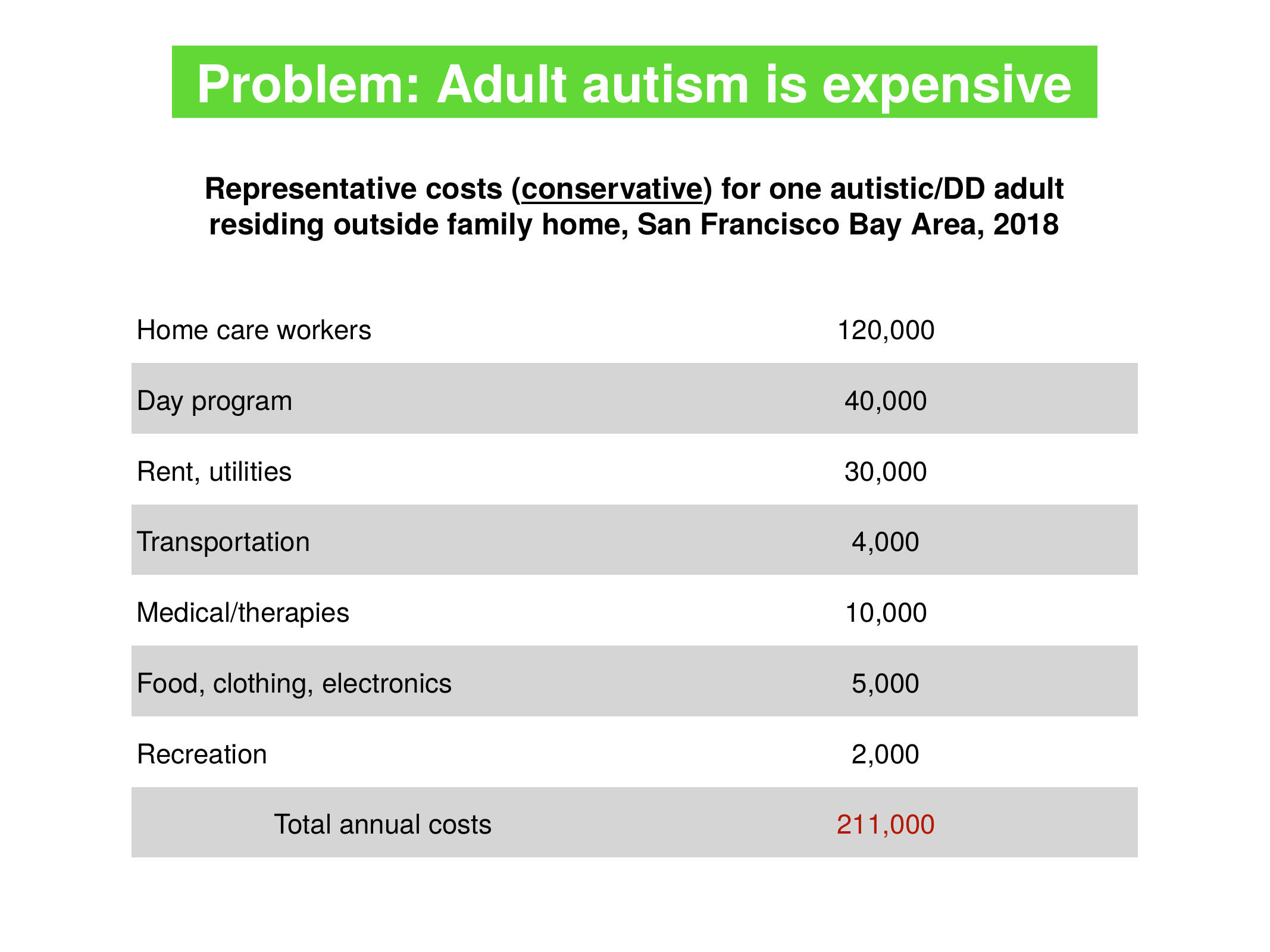

Problem: Adult autism is expensive
Representative costs (conservative) for one autistic/DD adult residing outside family home, San Francisco Bay Area, 2018
| Home care workers | 120,000 |
| --- | --- |
| Day program | 40,000 |
| Rent, utilities | 30,000 |
| Transportation | 4,000 |
| Medical/therapies | 10,000 |
| Food, clothing, electronics | 5,000 |
| Recreation | 2,000 |
| Total annual costs | 211,000 |